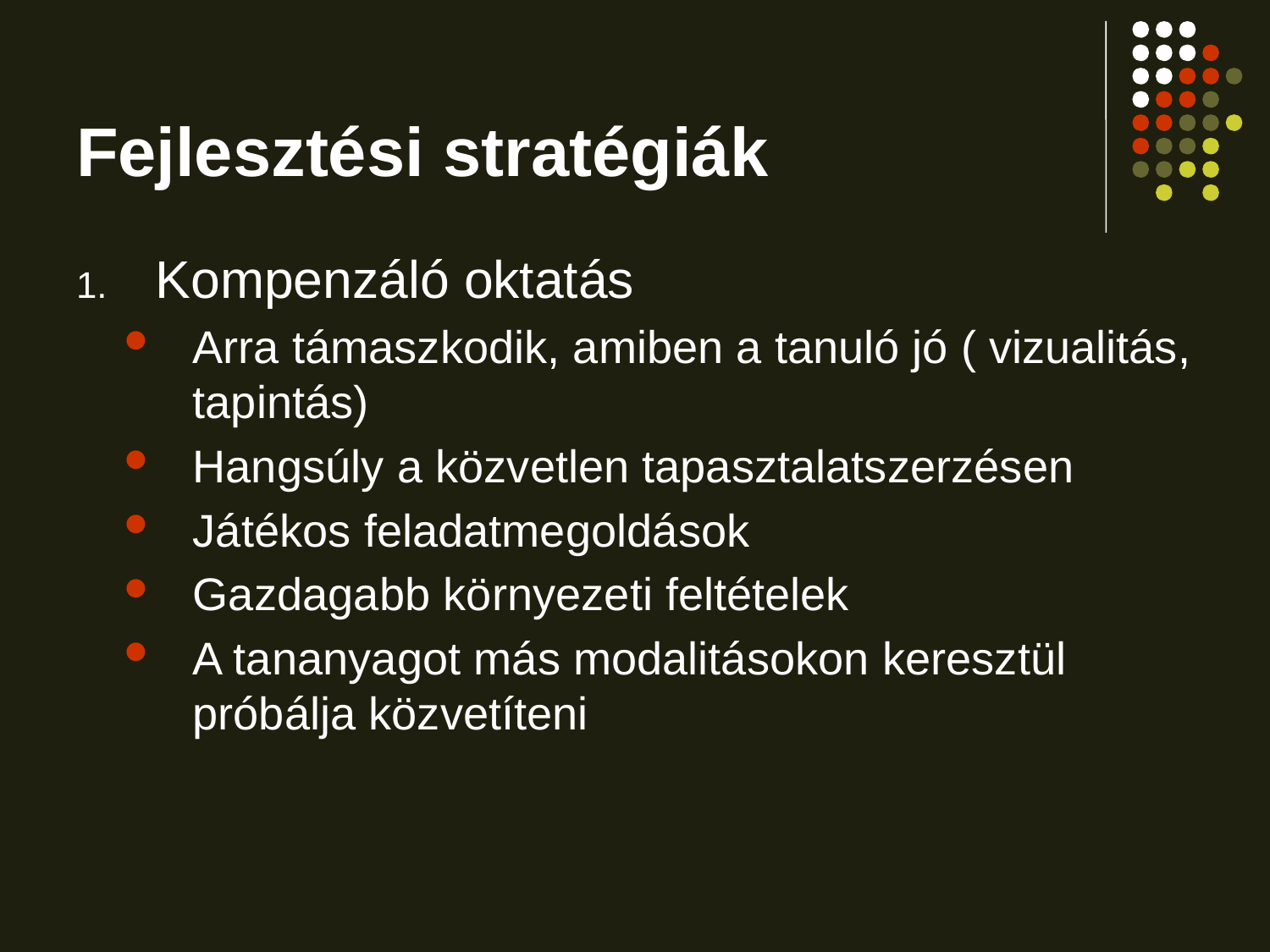

# Fejlesztési stratégiák
Kompenzáló oktatás
Arra támaszkodik, amiben a tanuló jó ( vizualitás, tapintás)
Hangsúly a közvetlen tapasztalatszerzésen
Játékos feladatmegoldások
Gazdagabb környezeti feltételek
A tananyagot más modalitásokon keresztül próbálja közvetíteni